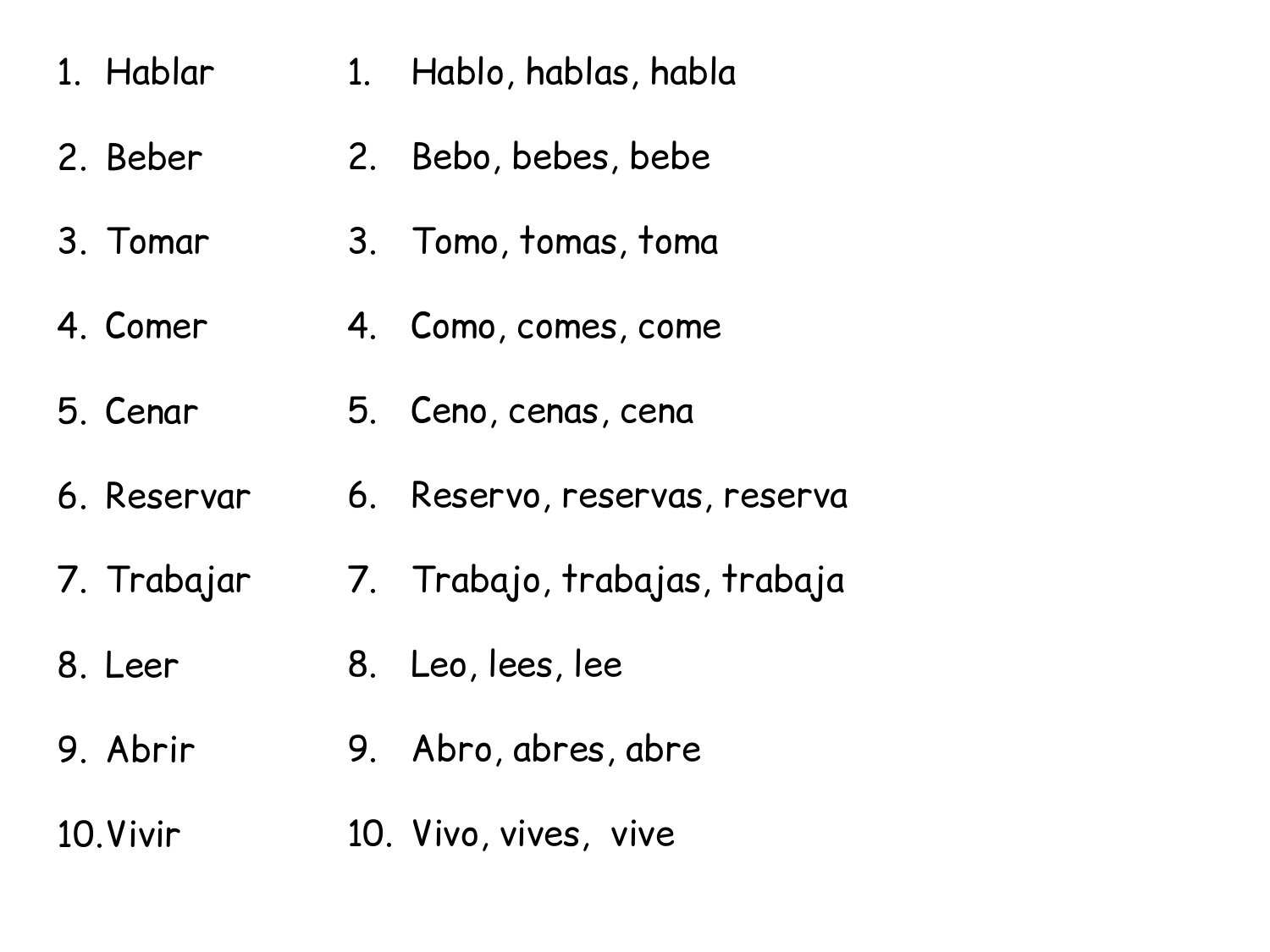

Hablo, hablas, habla

Bebo, bebes, bebe

Tomo, tomas, toma

Como, comes, come

Ceno, cenas, cena

Reservo, reservas, reserva

Trabajo, trabajas, trabaja

Leo, lees, lee

Abro, abres, abre

Vivo, vives,  vive
Hablar

Beber

Tomar

Comer

Cenar

Reservar

Trabajar

Leer

Abrir

Vivir